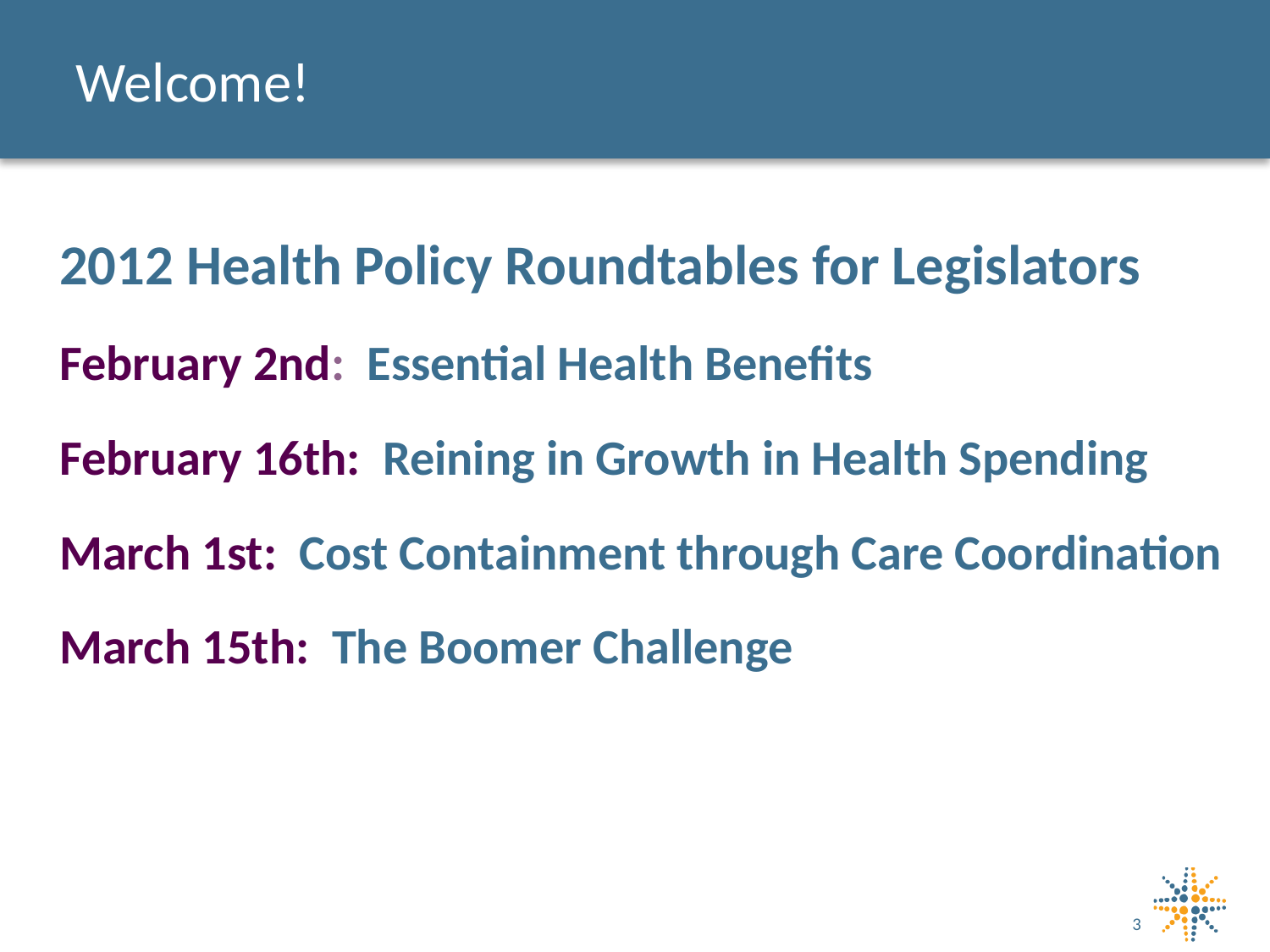

# Welcome!
2012 Health Policy Roundtables for Legislators

February 2nd:  Essential Health Benefits

February 16th:  Reining in Growth in Health Spending

March 1st:  Cost Containment through Care Coordination

March 15th:  The Boomer Challenge

3